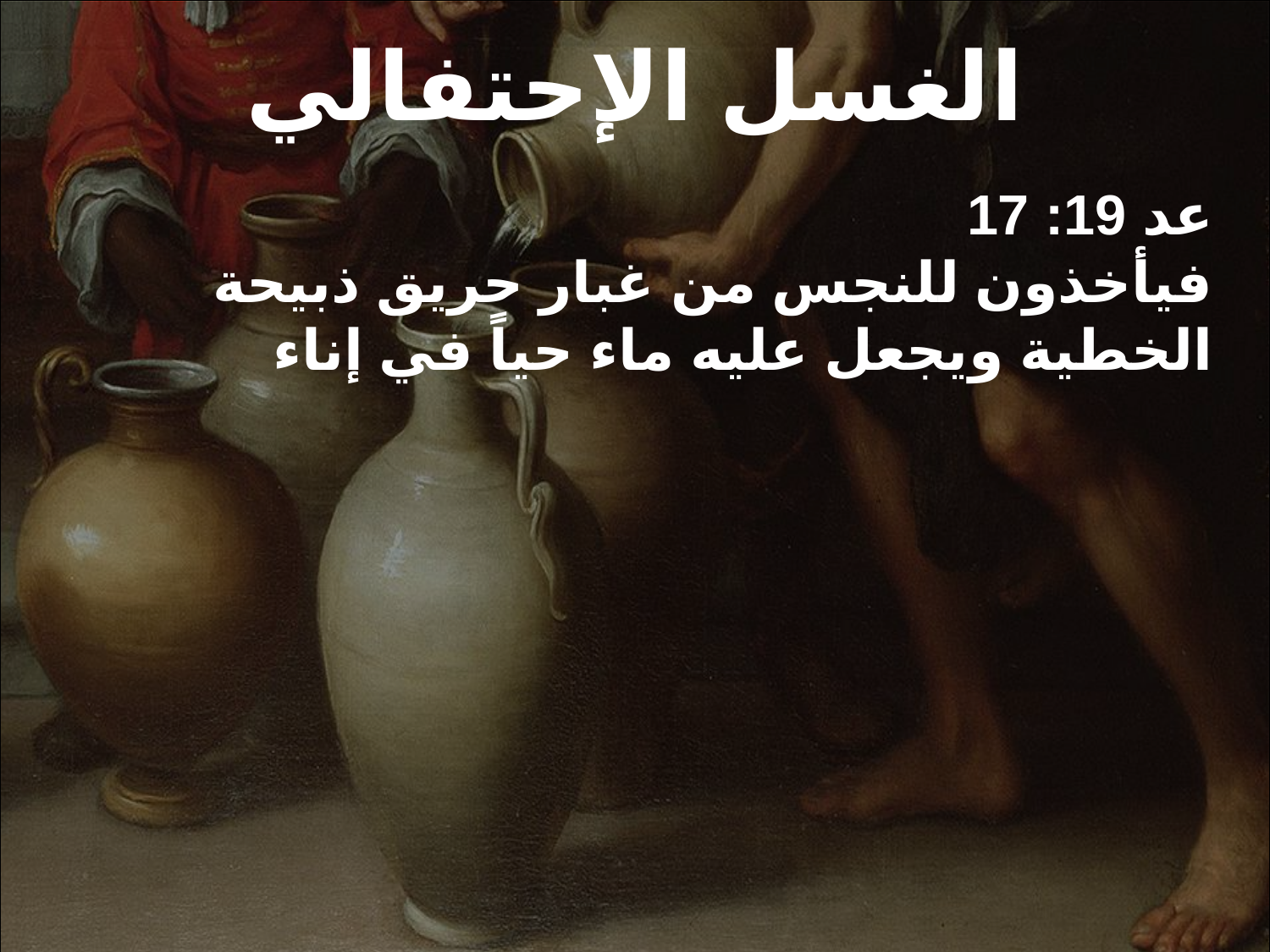

الغسل الإحتفالي
عد 19: 17
فيأخذون للنجس من غبار حريق ذبيحة الخطية ويجعل عليه ماء حياً في إناء